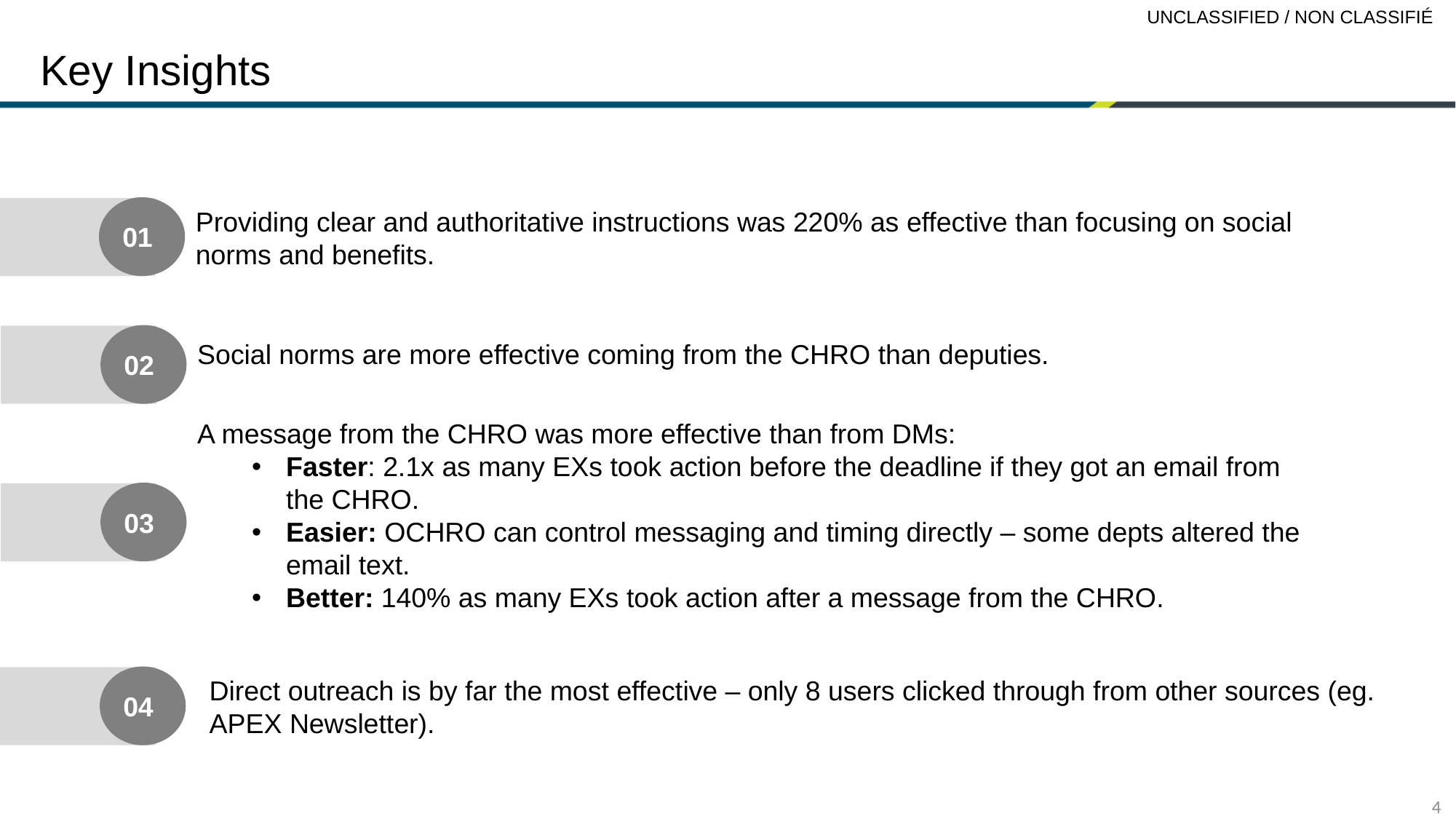

# Key Insights

01

Providing clear and authoritative instructions was 220% as effective than focusing on social norms and benefits.
02

Social norms are more effective coming from the CHRO than deputies.
A message from the CHRO was more effective than from DMs:
Faster: 2.1x as many EXs took action before the deadline if they got an email from the CHRO.
Easier: OCHRO can control messaging and timing directly – some depts altered the email text.
Better: 140% as many EXs took action after a message from the CHRO.
03

04

Direct outreach is by far the most effective – only 8 users clicked through from other sources (eg. APEX Newsletter).
4